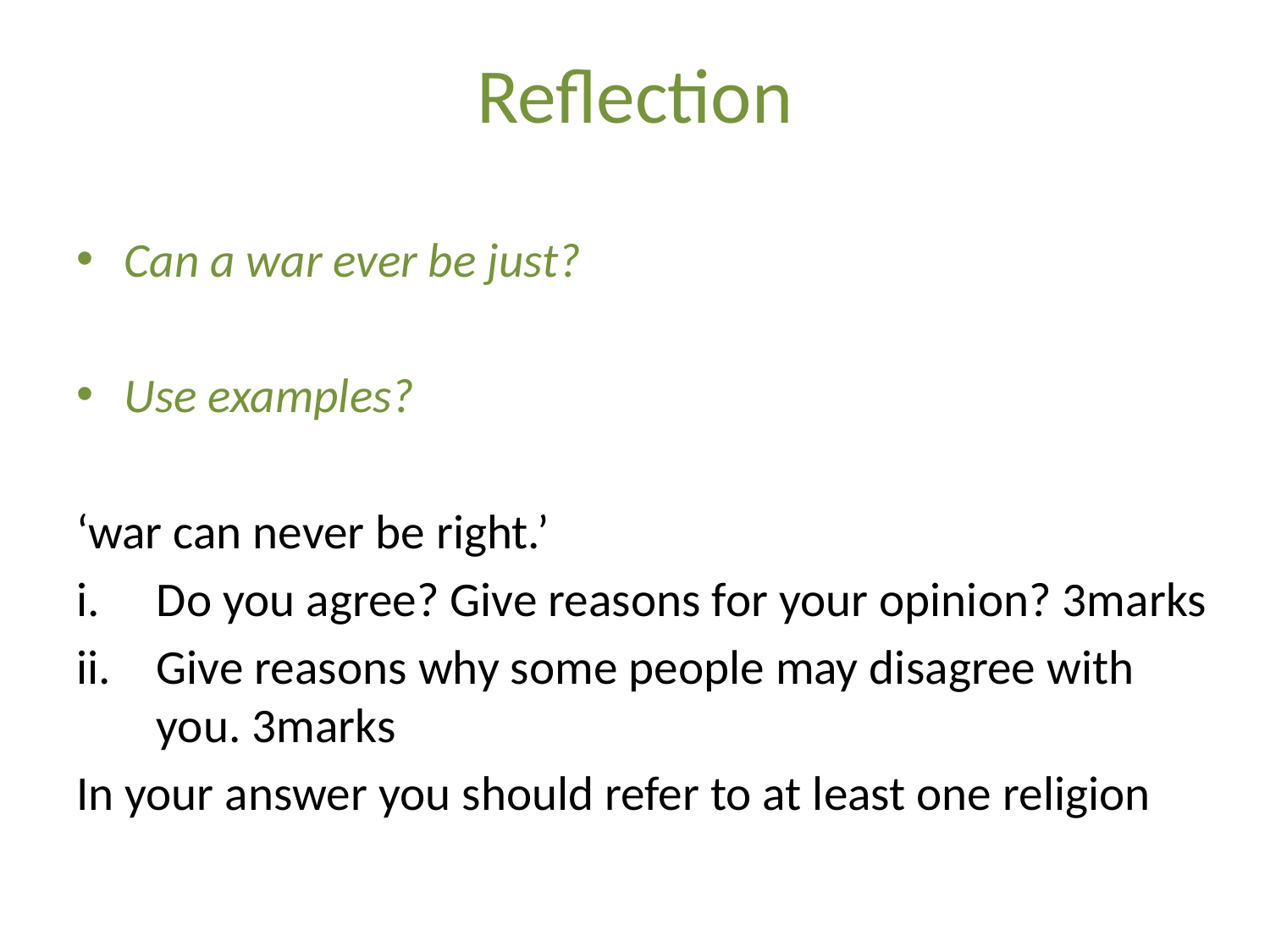

# Reflection
Can a war ever be just?

Use examples?

‘war can never be right.’
Do you agree? Give reasons for your opinion? 3marks
Give reasons why some people may disagree with you. 3marks
In your answer you should refer to at least one religion